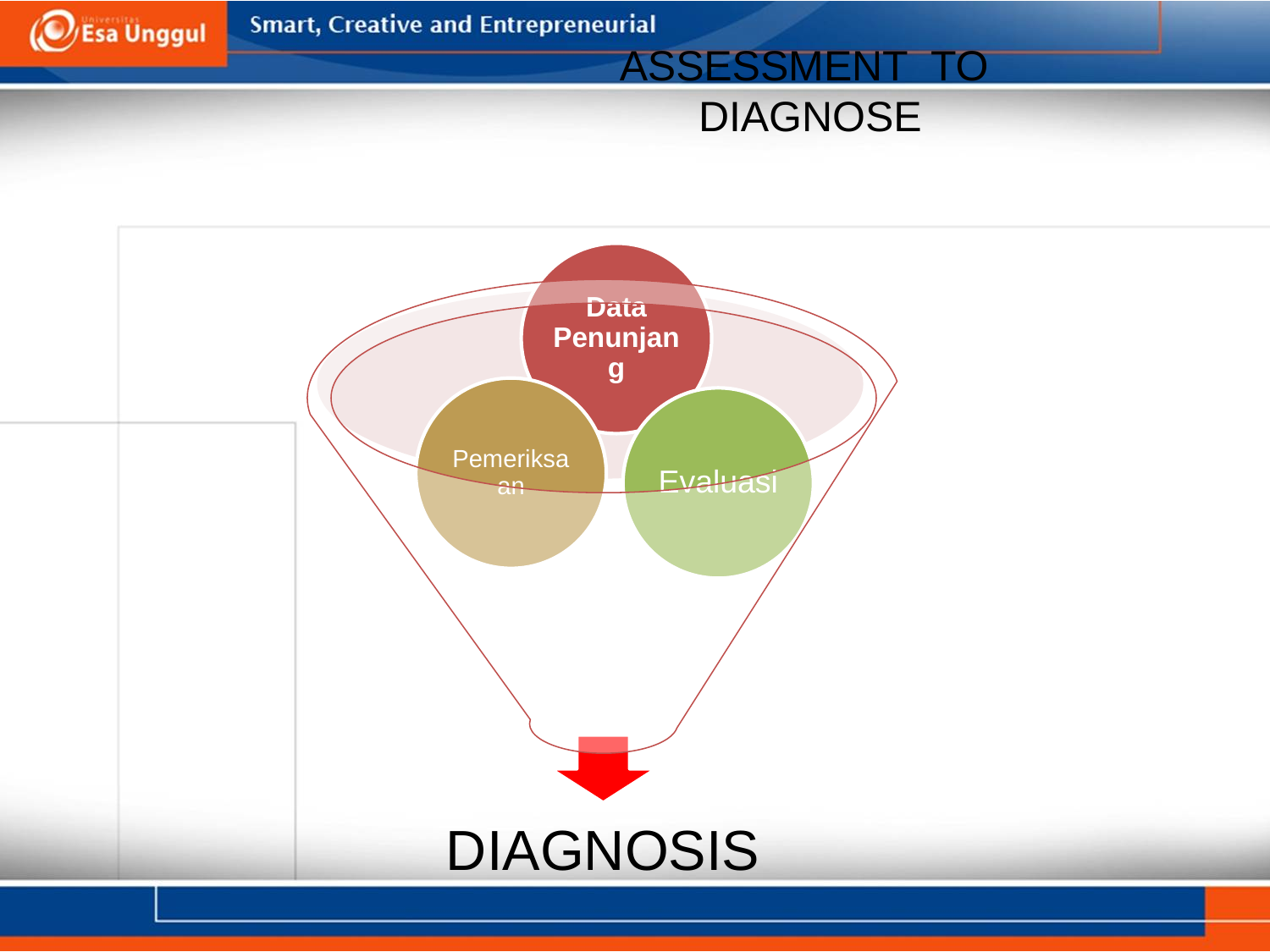

# ASSESSMENT  TO  DIAGNOSE
DIAGNOSIS
Data Penunjang
Pemeriksaan
Evaluasi